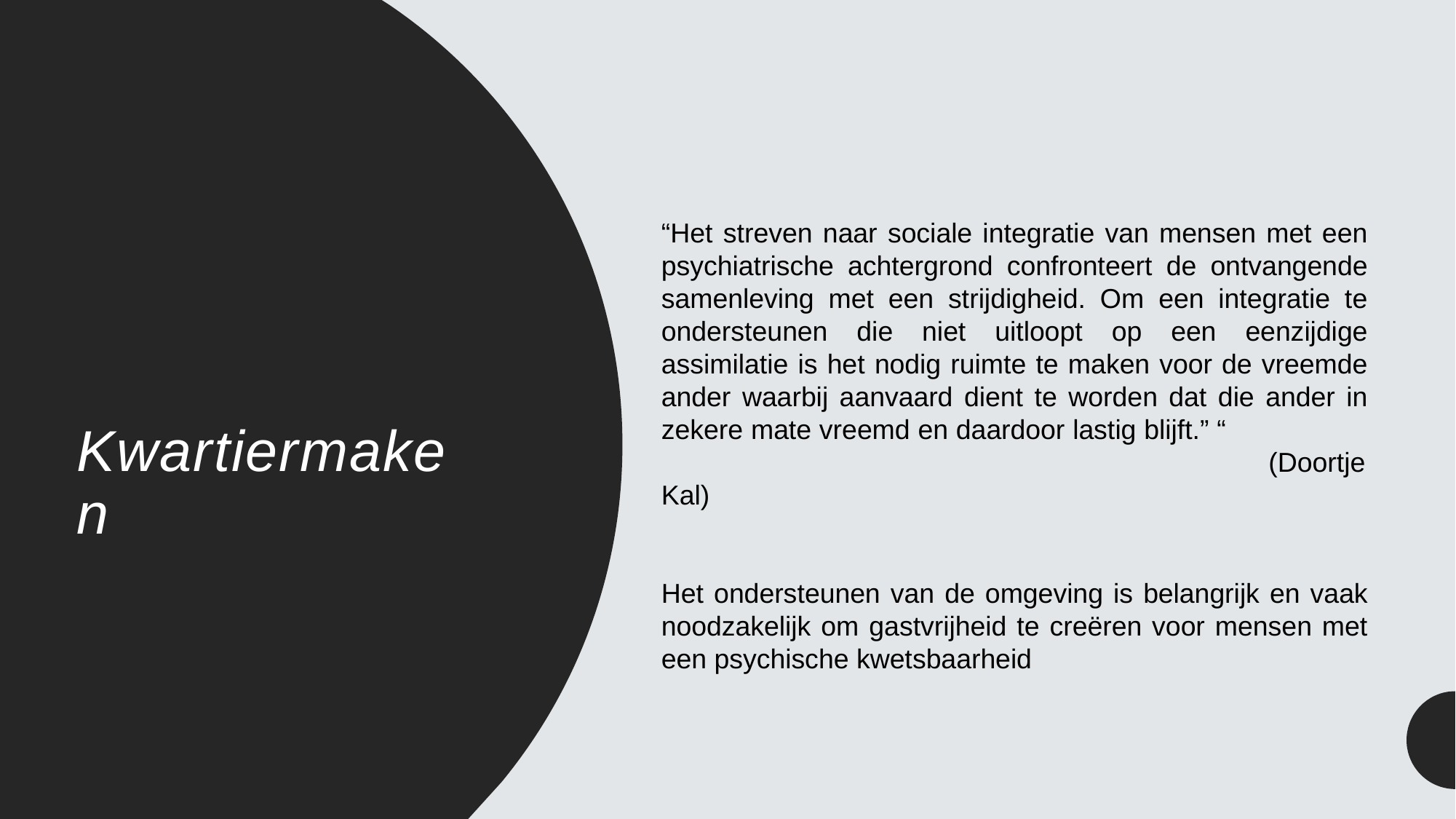

# Kwartiermaken
“Het streven naar sociale integratie van mensen met een psychiatrische achtergrond confronteert de ontvangende samenleving met een strijdigheid. Om een integratie te ondersteunen die niet uitloopt op een eenzijdige assimilatie is het nodig ruimte te maken voor de vreemde ander waarbij aanvaard dient te worden dat die ander in zekere mate vreemd en daardoor lastig blijft.” “                                                                                              (Doortje Kal)

Het ondersteunen van de omgeving is belangrijk en vaak noodzakelijk om gastvrijheid te creëren voor mensen met een psychische kwetsbaarheid